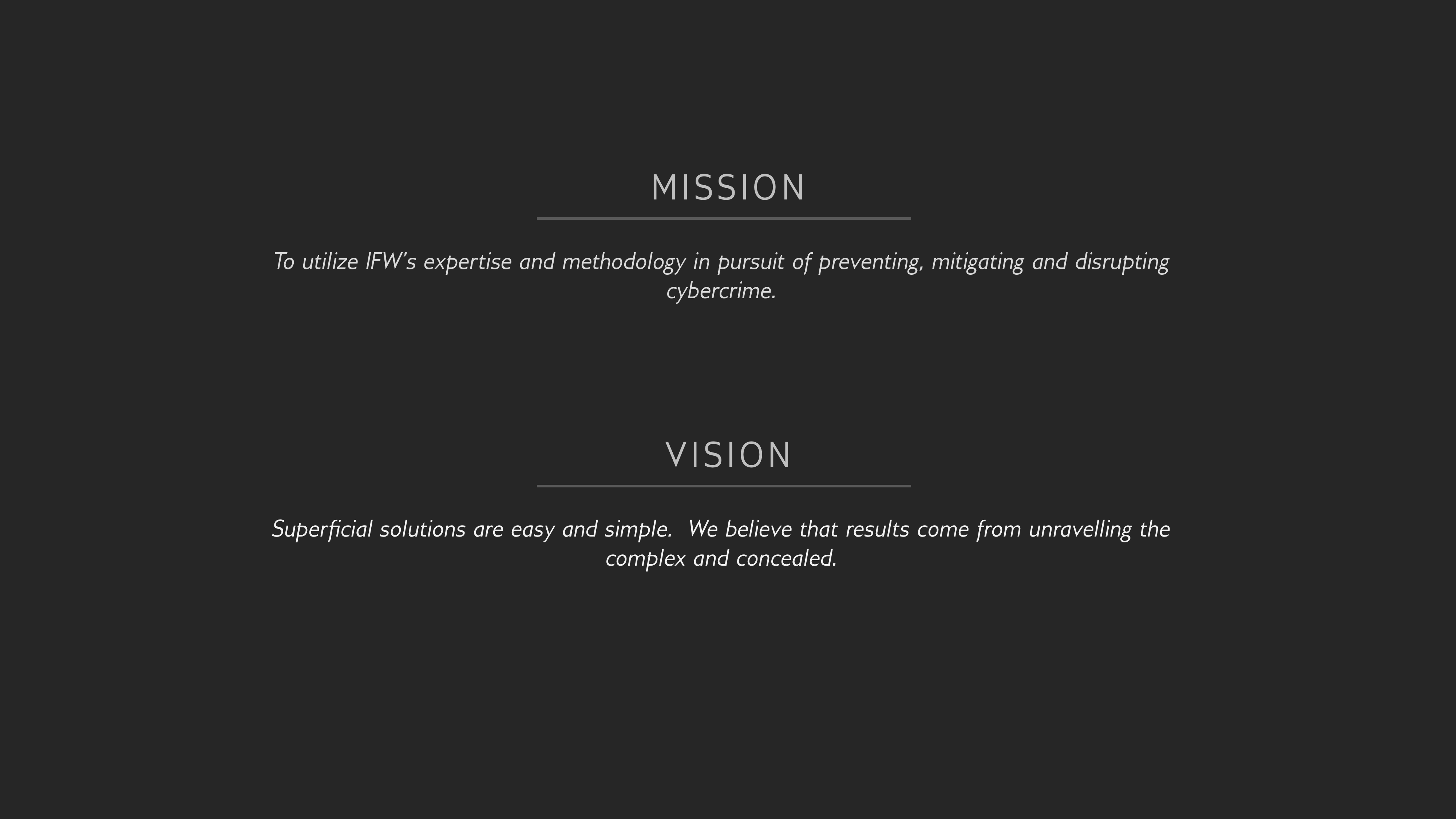

MISSION
To utilize IFW’s expertise and methodology in pursuit of preventing, mitigating and disrupting cybercrime.
VISION
Superficial solutions are easy and simple.  We believe that results come from unravelling the complex and concealed.